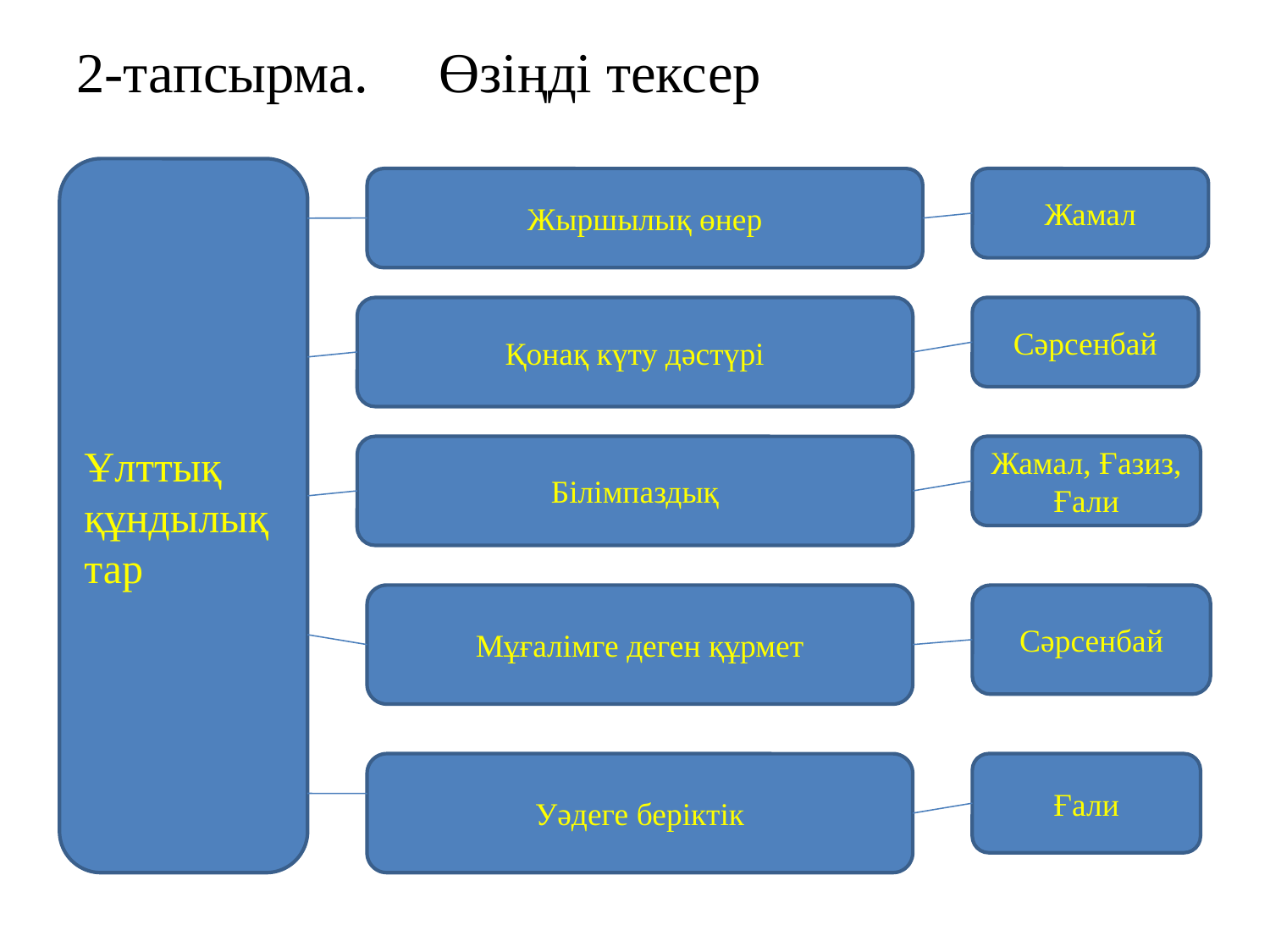

2-тапсырма.     Өзіңді тексер

Ұлттық құндылықтар
Жыршылық өнер
Жамал
Қонақ күту дәстүрі
Сәрсенбай
Білімпаздық
Жамал, Ғазиз, Ғали
Мұғалімге деген құрмет
Сәрсенбай
Уәдеге беріктік
Ғали